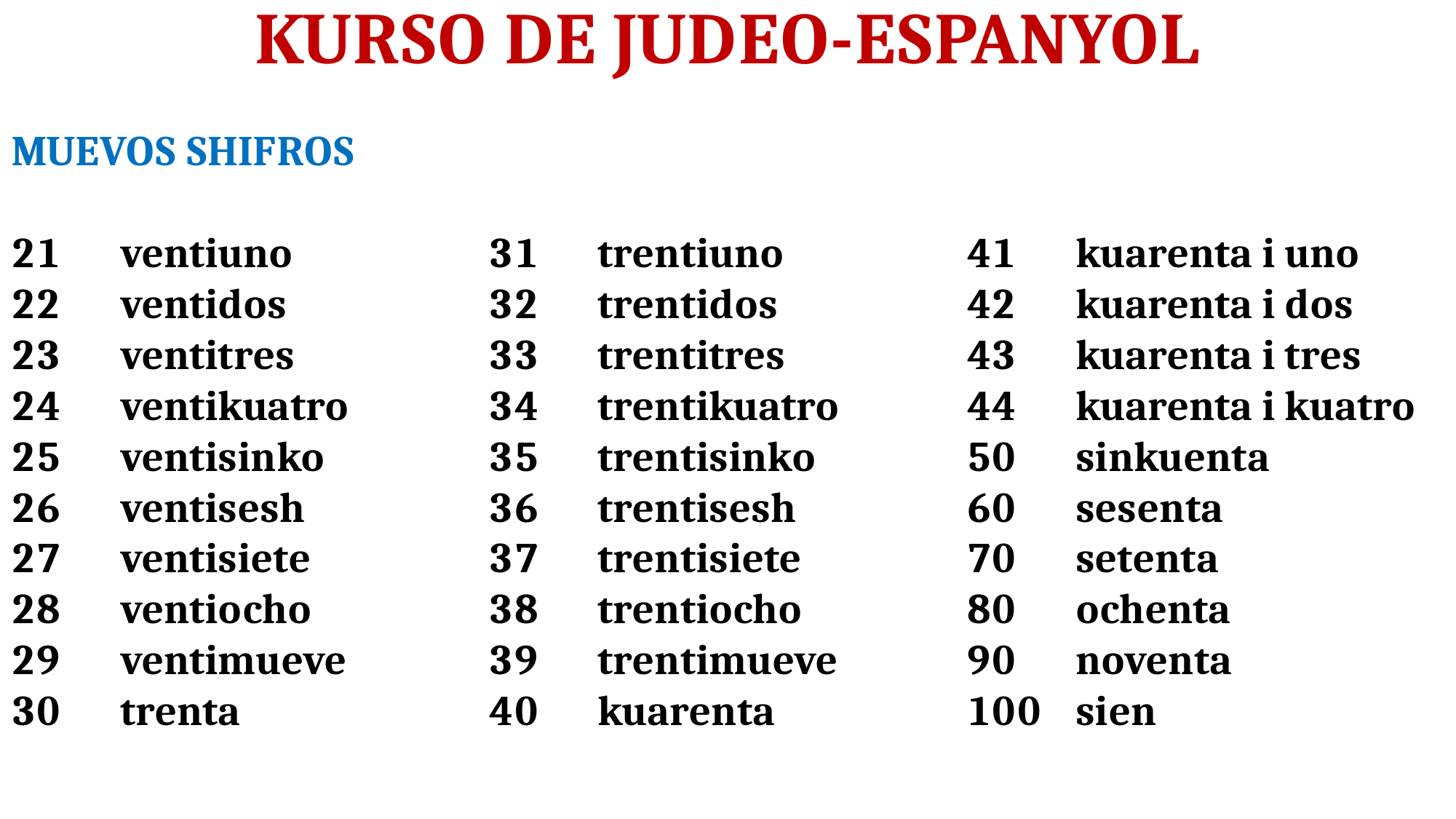

# KURSO DE JUDEO-ESPANYOL
MUEVOS SHIFROS

21	ventiuno
22	ventidos
23	ventitres
24	ventikuatro
25	ventisinko
26	ventisesh
27	ventisiete
28	ventiocho
29	ventimueve
30	trenta

31	trentiuno
32	trentidos
33	trentitres
34	trentikuatro
35	trentisinko
36	trentisesh
37	trentisiete
38	trentiocho
39	trentimueve
40	kuarenta

41	kuarenta i uno
42	kuarenta i dos
43	kuarenta i tres
44 	kuarenta i kuatro
50	sinkuenta
60	sesenta
70	setenta
80	ochenta
90	noventa
100	sien